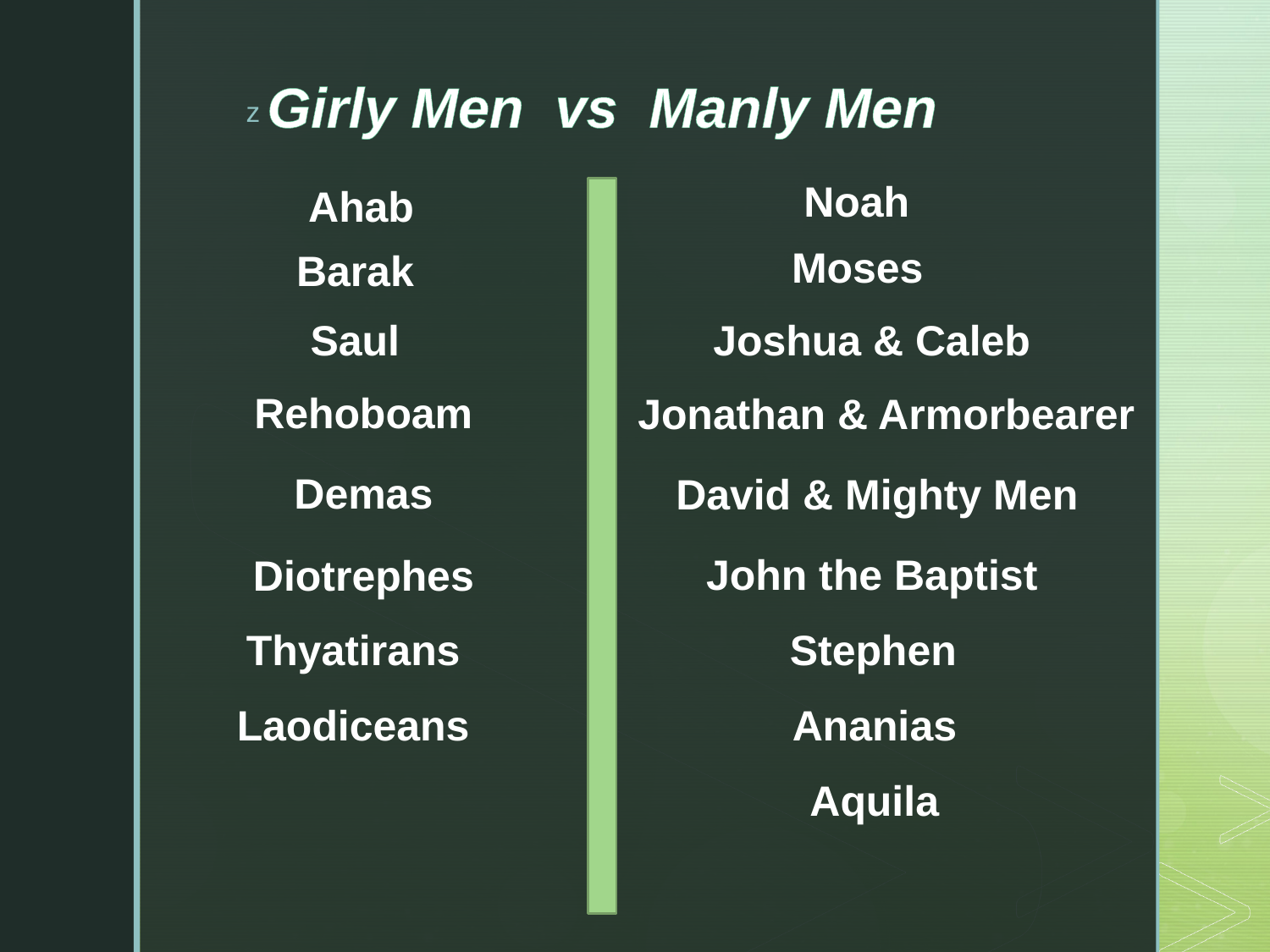

Girly Men  vs  Manly Men

Noah
Ahab

Moses
Barak
Saul
Joshua & Caleb
Rehoboam
Jonathan & Armorbearer
Demas
David & Mighty Men
John the Baptist
Diotrephes
Thyatirans
Stephen
Laodiceans
Ananias
Aquila